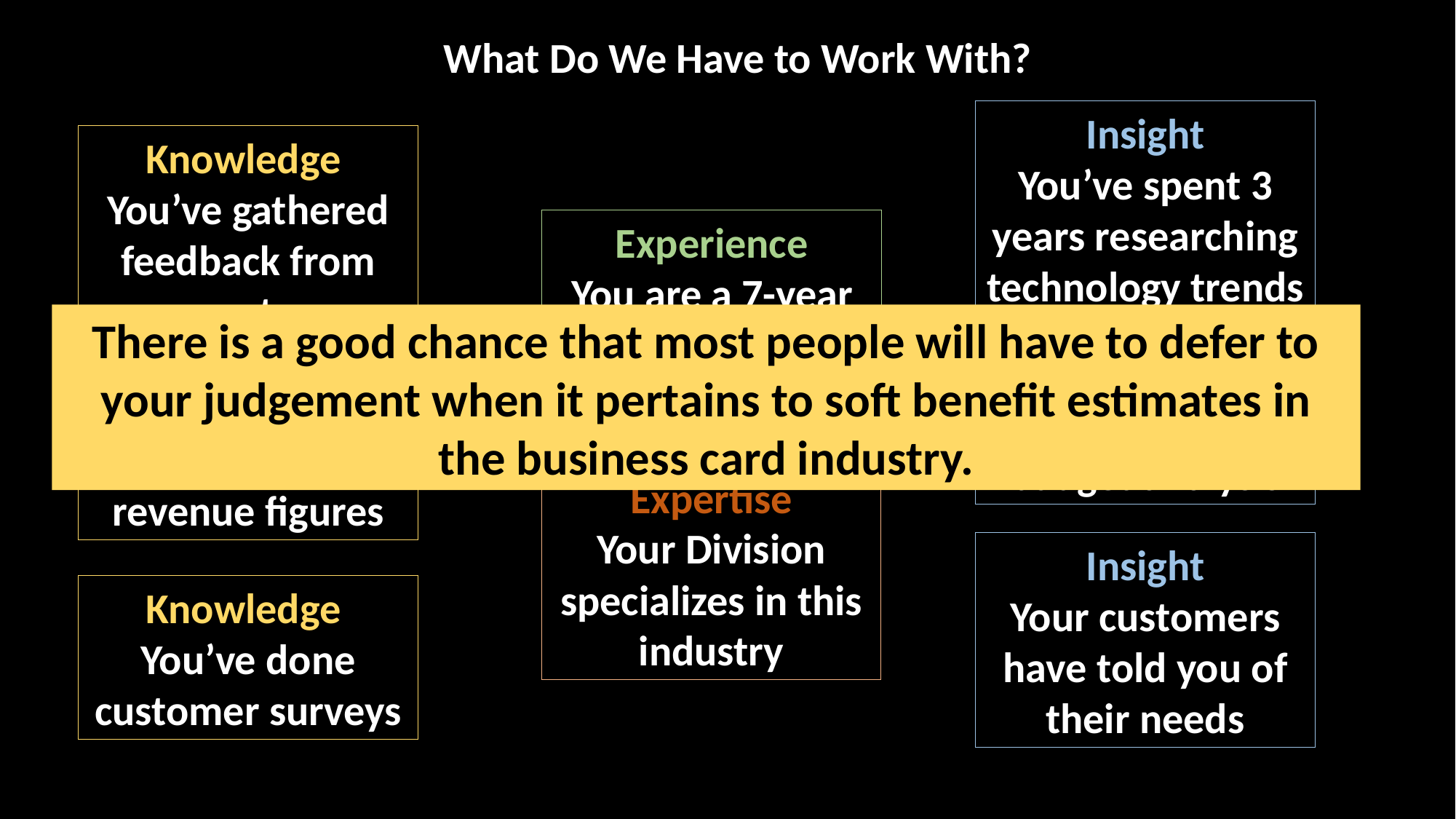

What Do We Have to Work With?
Insight
You’ve spent 3 years researching technology trends
Knowledge
You’ve gathered feedback from your customers
Experience
You are a 7-year veteran of the Division
There is a good chance that most people will have to defer to your judgement when it pertains to soft benefit estimates in the business card industry.
Insight
You’ve done a budget analysis
Knowledge
You have all the revenue figures
Expertise
Your Division specializes in this industry
Insight
Your customers have told you of their needs
Knowledge
You’ve done customer surveys